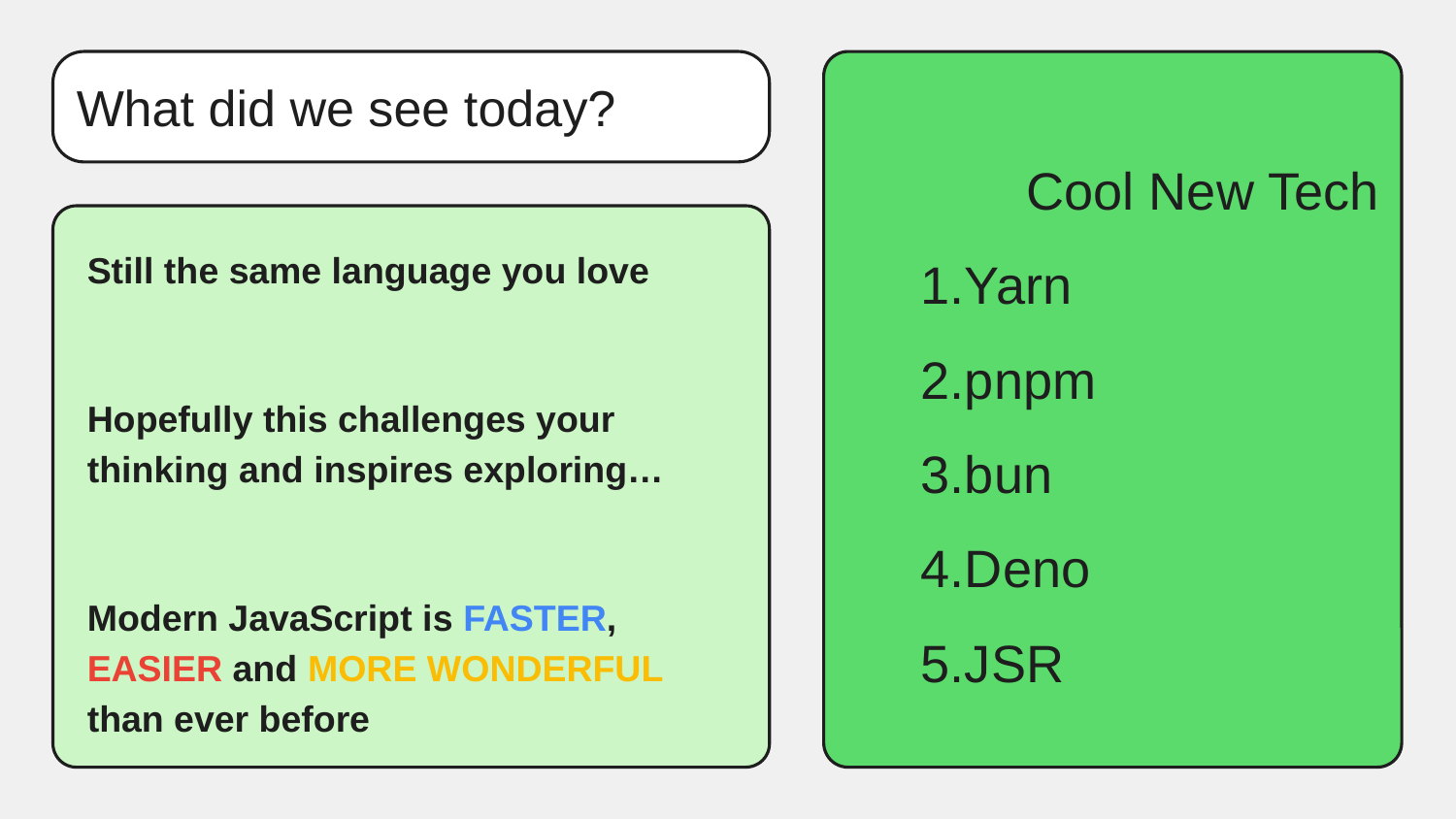

What did we see today?
Cool New Tech
Yarn
pnpm
bun
Deno
JSR

Still the same language you love

Hopefully this challenges your thinking and inspires exploring…

Modern JavaScript is FASTER, EASIER and MORE WONDERFUL than ever before